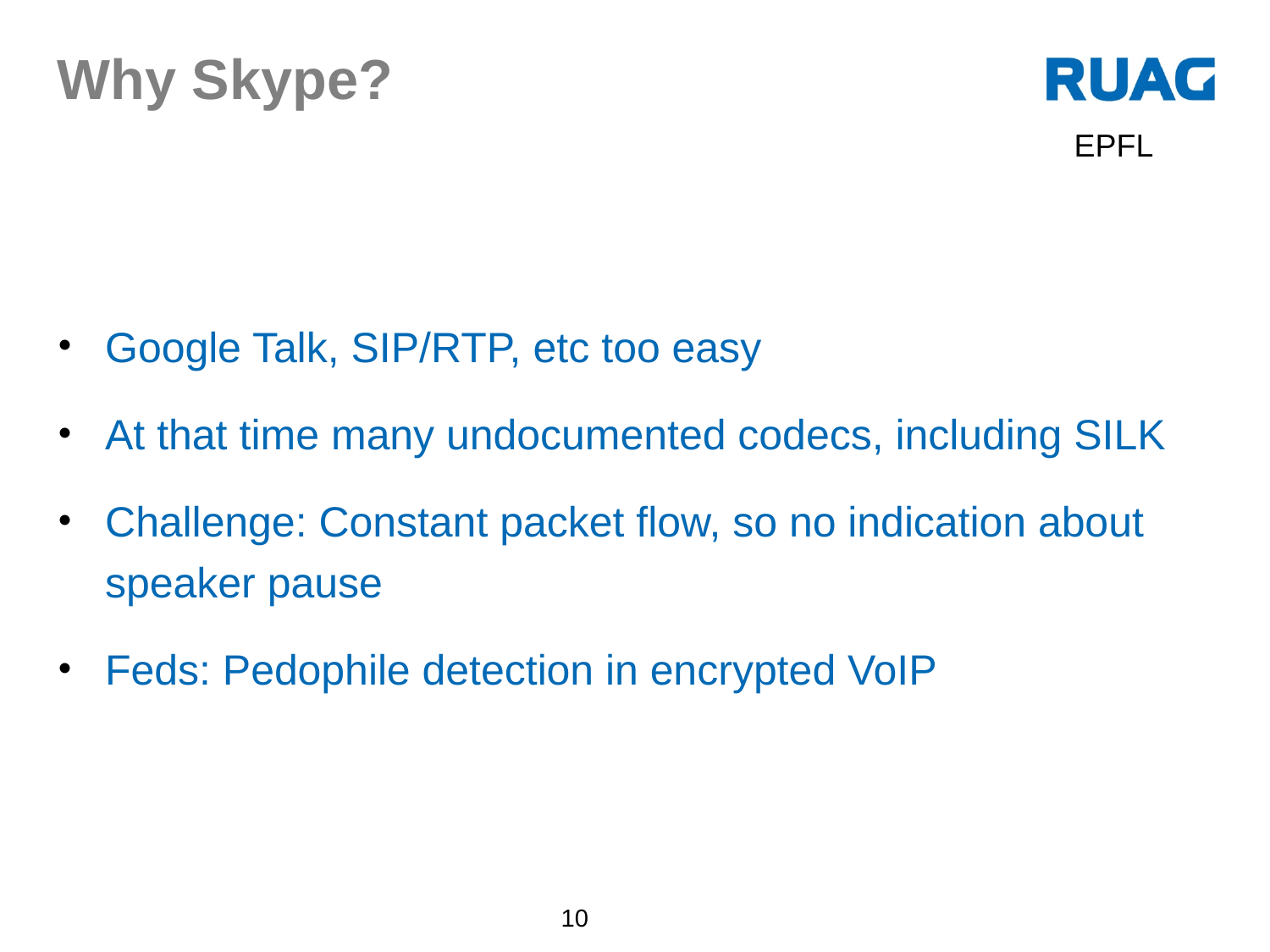

# Why Skype?
EPFL

Google Talk, SIP/RTP, etc too easy
At that time many undocumented codecs, including SILK
Challenge: Constant packet flow, so no indication about speaker pause
Feds: Pedophile detection in encrypted VoIP

10